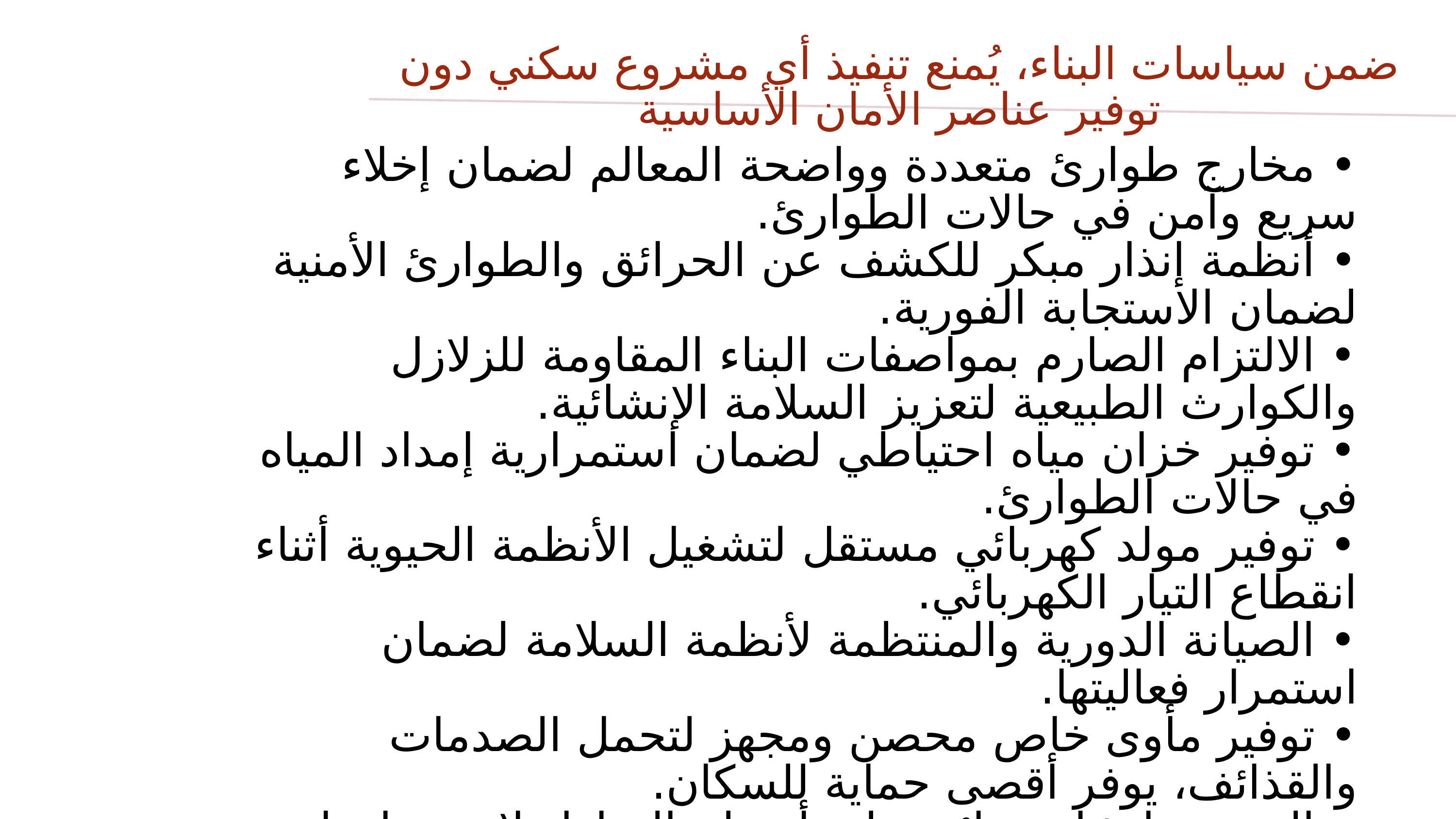

ضمن سياسات البناء، يُمنع تنفيذ أي مشروع سكني دون توفير عناصر الأمان الأساسية

• مخارج طوارئ متعددة وواضحة المعالم لضمان إخلاء سريع وآمن في حالات الطوارئ.
• أنظمة إنذار مبكر للكشف عن الحرائق والطوارئ الأمنية لضمان الاستجابة الفورية.
• الالتزام الصارم بمواصفات البناء المقاومة للزلازل والكوارث الطبيعية لتعزيز السلامة الإنشائية.
• توفير خزان مياه احتياطي لضمان استمرارية إمداد المياه في حالات الطوارئ.
• توفير مولد كهربائي مستقل لتشغيل الأنظمة الحيوية أثناء انقطاع التيار الكهربائي.
• الصيانة الدورية والمنتظمة لأنظمة السلامة لضمان استمرار فعاليتها.
• توفير مأوى خاص محصن ومجهز لتحمل الصدمات والقذائف، يوفر أقصى حماية للسكان.
• التوجيه بإنشاء حدائق على أسطح المنازل لاستخدامها في الزراعة الحضرية